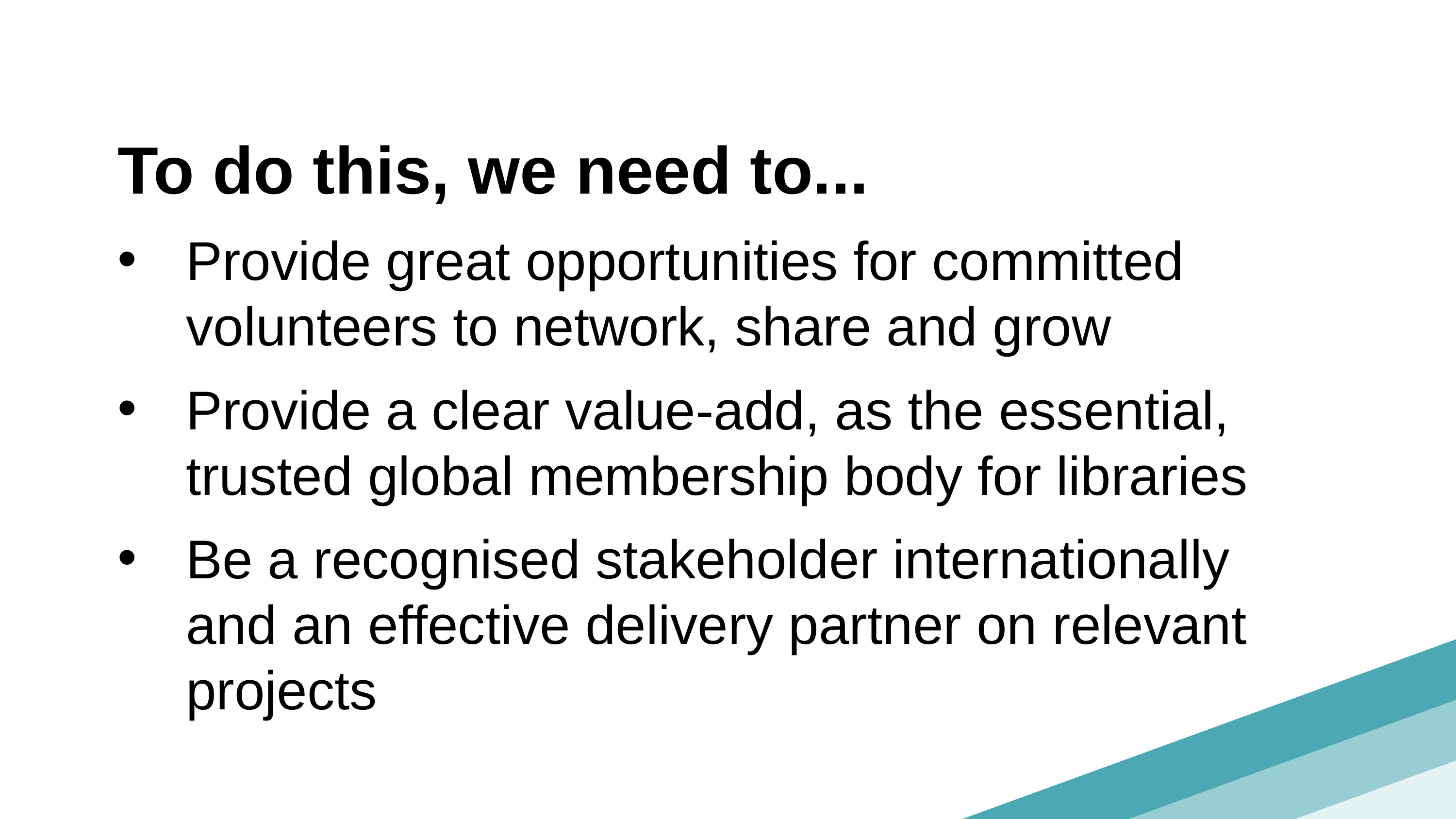

To do this, we need to...
Provide great opportunities for committed volunteers to network, share and grow
Provide a clear value-add, as the essential, trusted global membership body for libraries
Be a recognised stakeholder internationally and an effective delivery partner on relevant projects